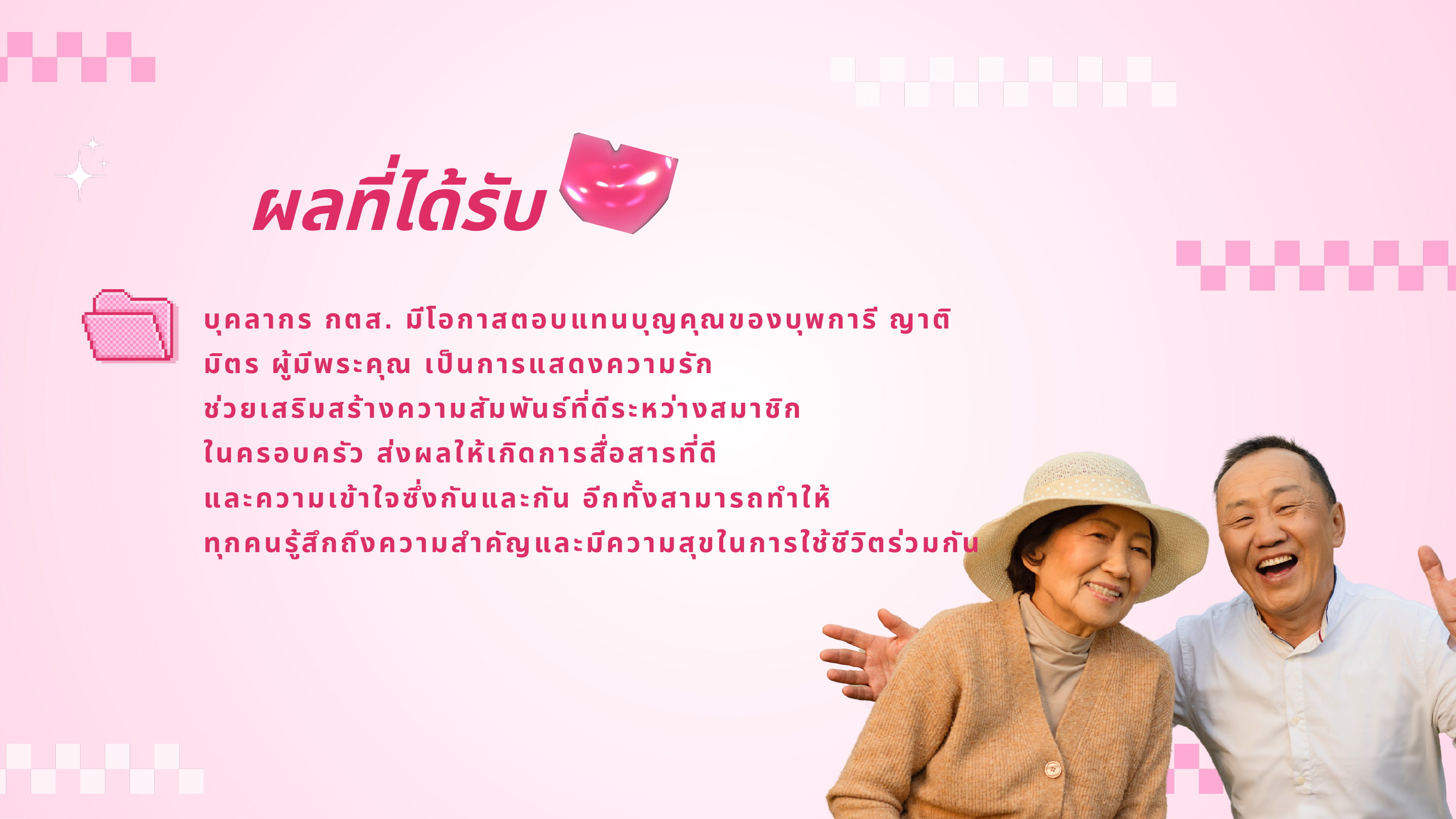

ผลที่ได้รับ

บุคลากร กตส. มีโอกาสตอบแทนบุญคุณของบุพการี ญาติ มิตร ผู้มีพระคุณ เป็นการแสดงความรัก
ช่วยเสริมสร้างความสัมพันธ์ที่ดีระหว่างสมาชิก
ในครอบครัว ส่งผลให้เกิดการสื่อสารที่ดี
และความเข้าใจซึ่งกันและกัน อีกทั้งสามารถทำให้
ทุกคนรู้สึกถึงความสำคัญและมีความสุขในการใช้ชีวิตร่วมกัน